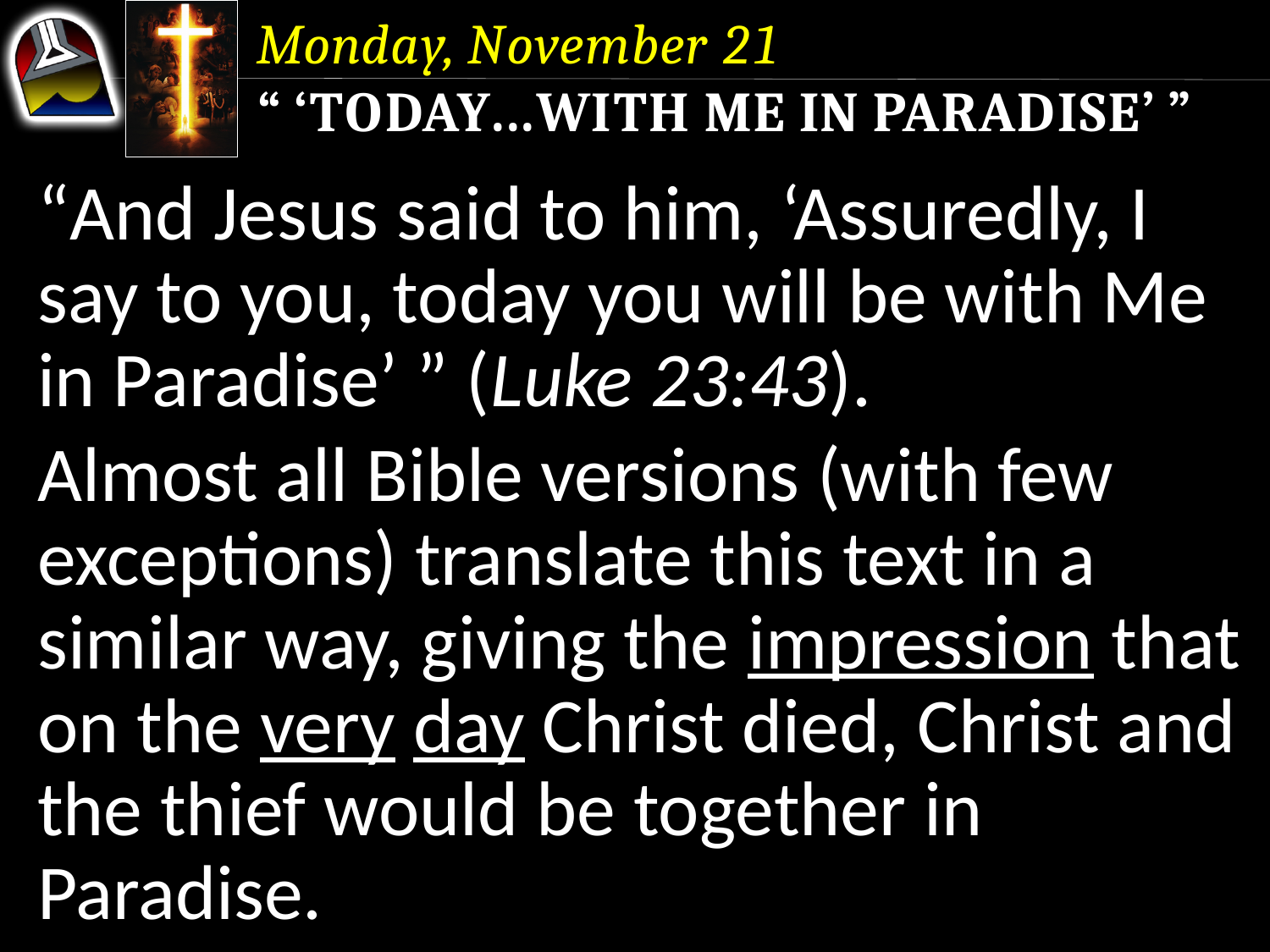

Monday, November 21
“ ‘Today...With Me in Paradise’ ”
“And Jesus said to him, ‘Assuredly, I say to you, today you will be with Me in Paradise’ ” (Luke 23:43).
Almost all Bible versions (with few exceptions) translate this text in a similar way, giving the impression that on the very day Christ died, Christ and the thief would be together in Paradise.